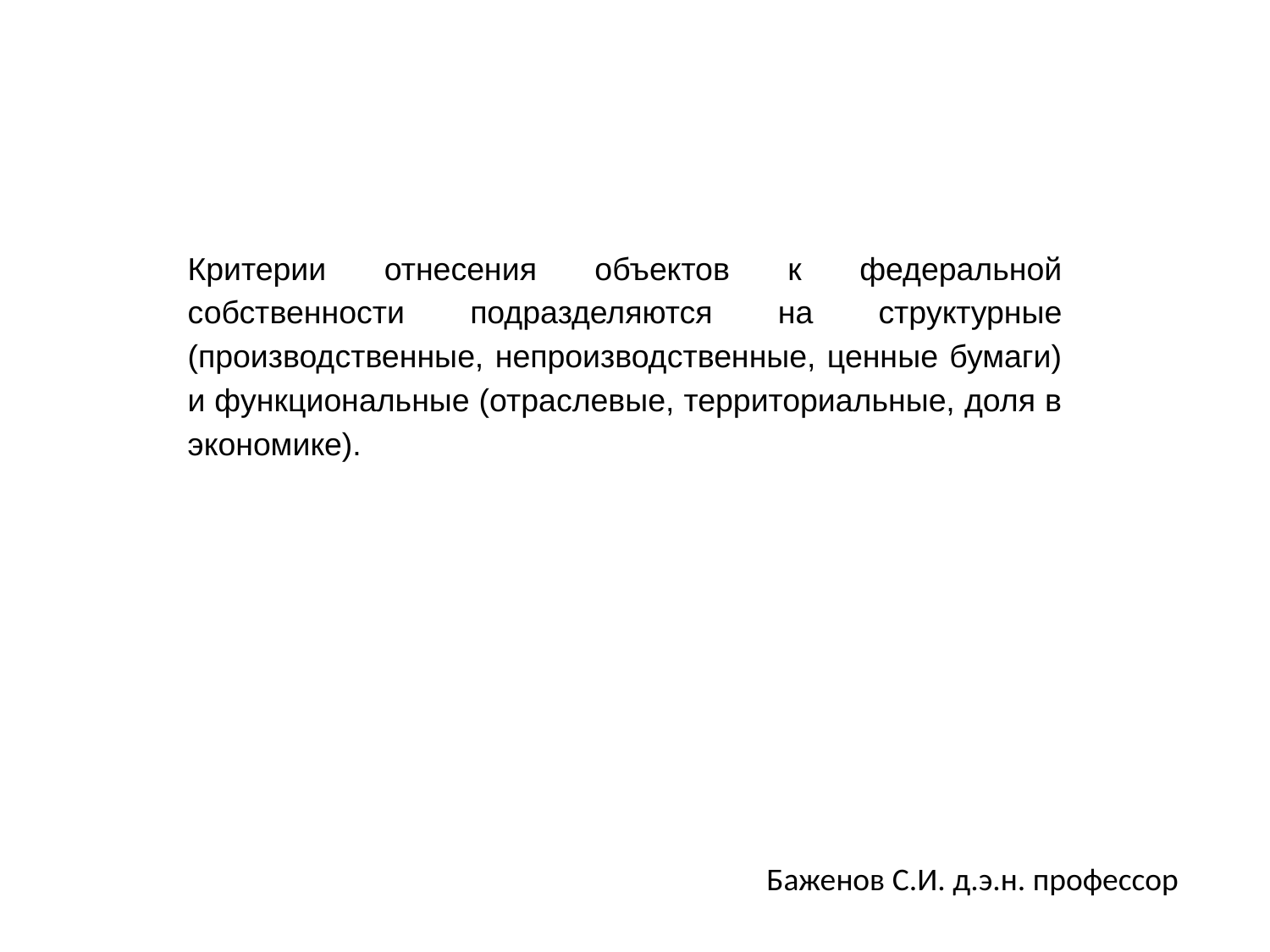

Критерии отнесения объектов к федеральной собственности подразделяются на структурные (производственные, непроизводственные, ценные бумаги) и функциональные (отраслевые, территориальные, доля в экономике).

Баженов С.И. д.э.н. профессор